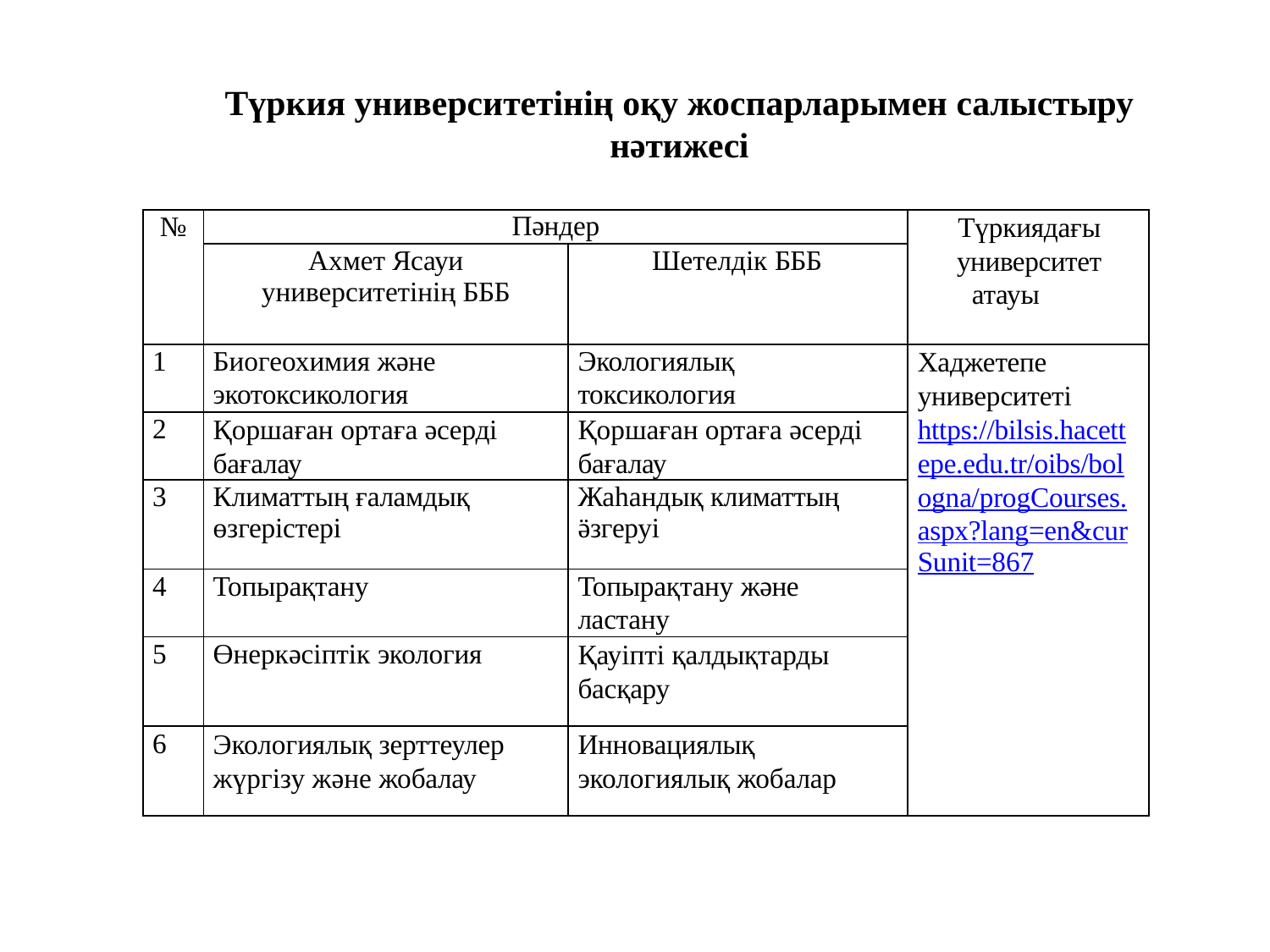

# Түркия университетінің оқу жоспарларымен салыстыру нәтижесі
| № | Пәндер |  | Түркиядағы университет атауы |
| --- | --- | --- | --- |
|  | Ахмет Ясауи университетінің БББ | Шетелдік БББ |  |
| 1 | Биогеохимия және экотоксикология | Экологиялық токсикология | Хаджетепе университеті https://bilsis.hacett epe.edu.tr/oibs/bol ogna/progCourses. aspx?lang=en&cur Sunit=867 |
| 2 | Қоршаған ортаға әсерді бағалау | Қоршаған ортаға әсерді бағалау |  |
| 3 | Климаттың ғаламдық өзгерістері | Жаһандық климаттың ӛзгеруі |  |
| 4 | Топырақтану | Топырақтану және ластану |  |
| 5 | Өнеркәсіптік экология | Қауіпті қалдықтарды басқару |  |
| 6 | Экологиялық зерттеулер жүргізу және жобалау | Инновациялық экологиялық жобалар |  |